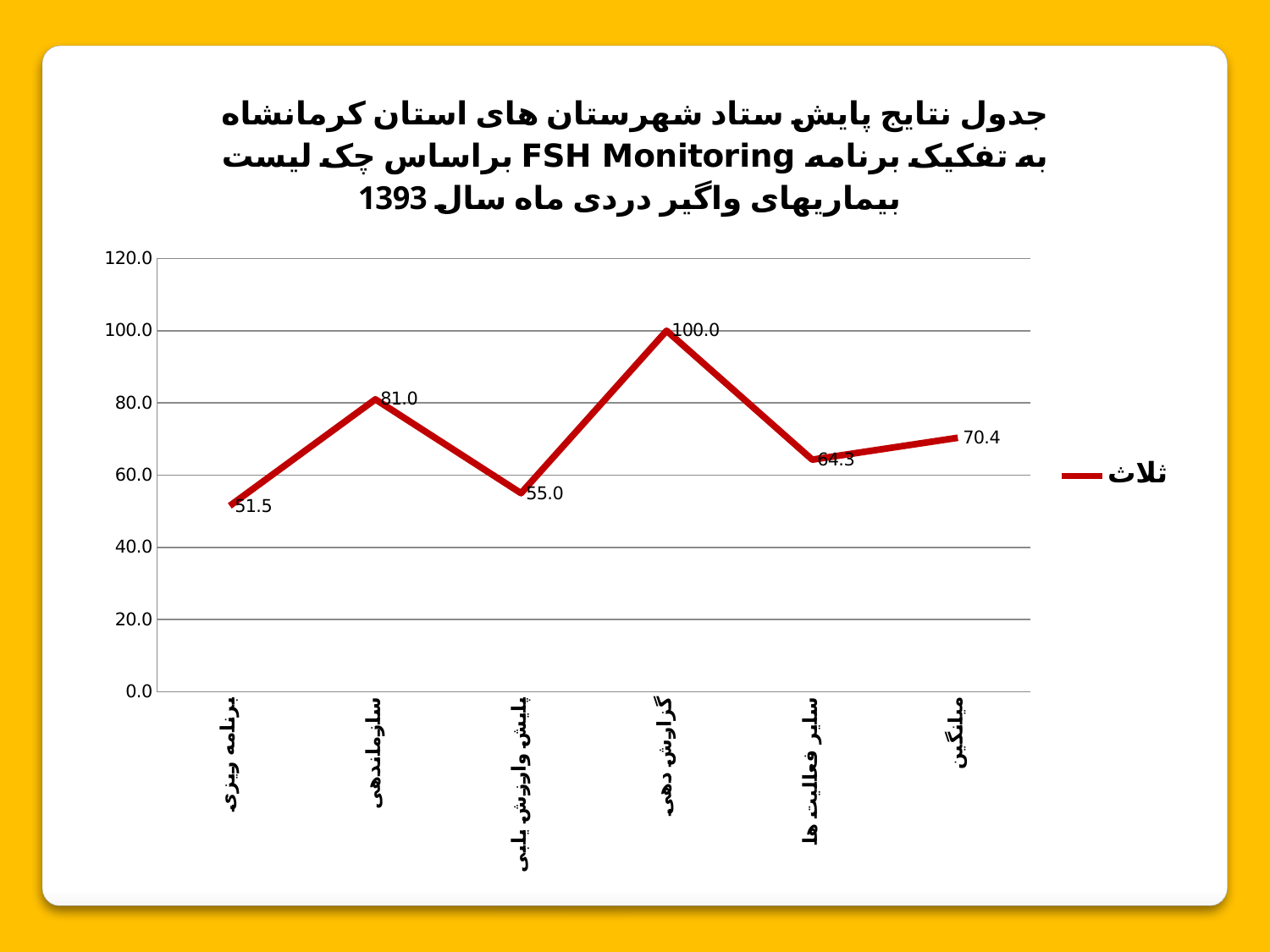

### Chart: جدول نتایج پایش ستاد شهرستان های استان کرمانشاه براساس چک لیست FSH Monitoring به تفکیک برنامه بیماریهای واگیر دردی ماه سال 1393

| Category | ثلاث |
|---|---|
| برنامه ریزی | 51.5 |
| سازماندهی | 81.0 |
| پایش وارزش یابی | 55.0 |
| گزارش دهی | 100.0 |
| سایر فعالیت ها | 64.3 |
| میانگین | 70.36 |